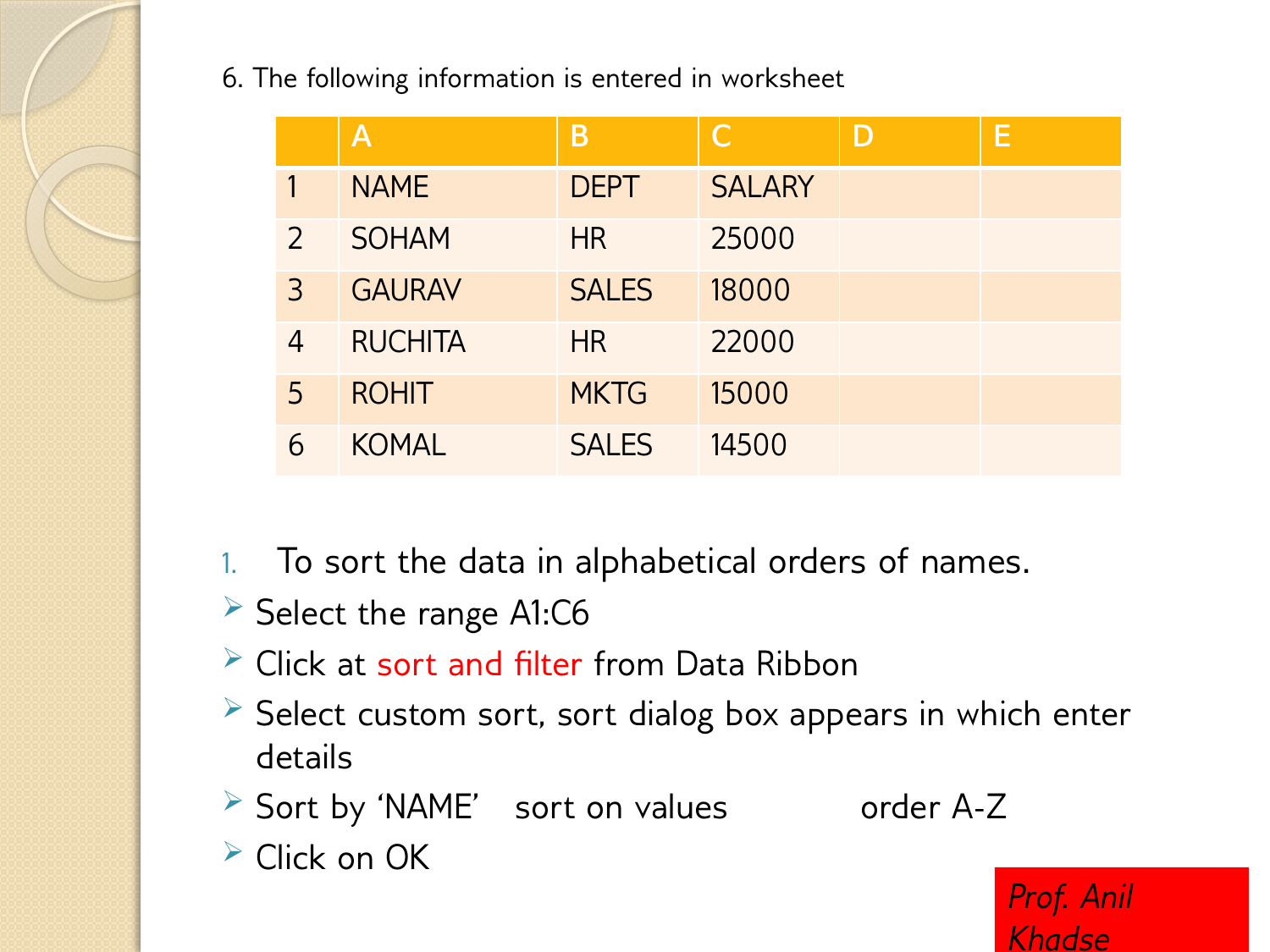

6. The following information is entered in worksheet

To sort the data in alphabetical orders of names.
Select the range A1:C6
Click at sort and filter from Data Ribbon
Select custom sort, sort dialog box appears in which enter details
Sort by ‘NAME’	sort on values		order A-Z
Click on OK

|  | A | B | C | D | E |
| --- | --- | --- | --- | --- | --- |
| 1 | NAME | DEPT | SALARY |  |  |
| 2 | SOHAM | HR | 25000 |  |  |
| 3 | GAURAV | SALES | 18000 |  |  |
| 4 | RUCHITA | HR | 22000 |  |  |
| 5 | ROHIT | MKTG | 15000 |  |  |
| 6 | KOMAL | SALES | 14500 |  |  |
Prof. Anil Khadse